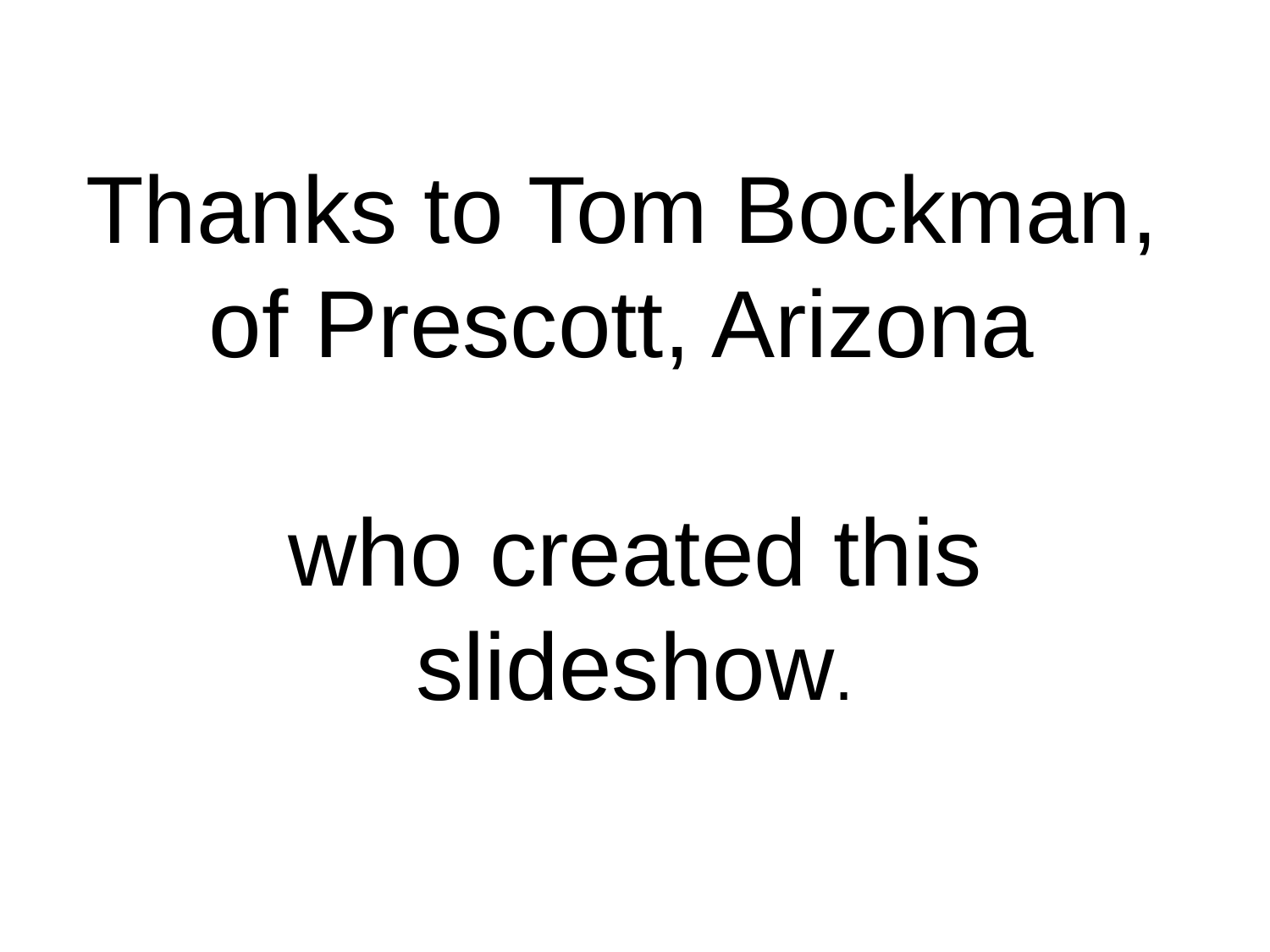

# Thanks to Tom Bockman, of Prescott, Arizona who created this slideshow.